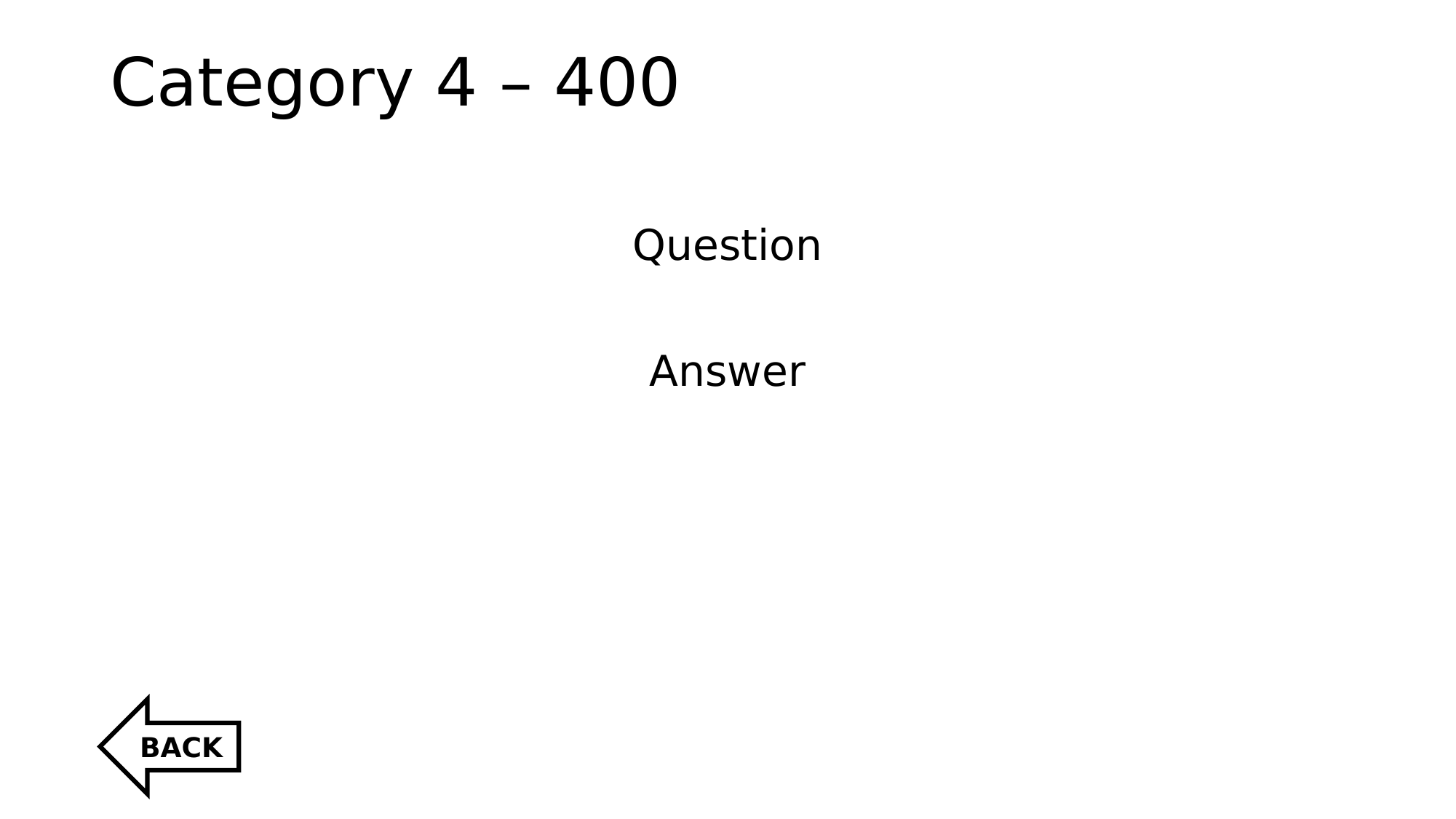

# Category 4 – 400
Question
Answer